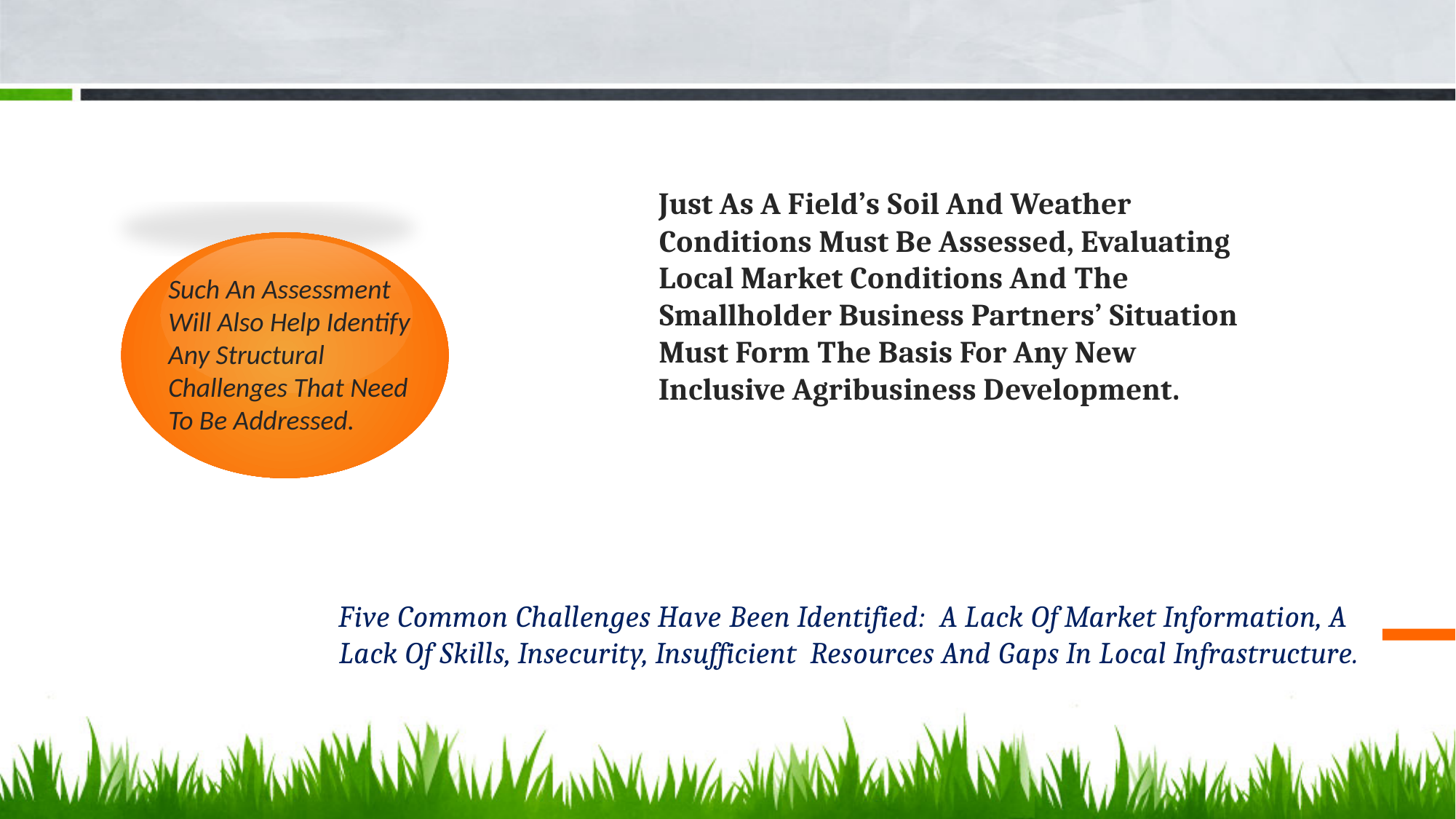

# Just As A Field’s Soil And Weather Conditions Must Be Assessed, Evaluating Local Market Conditions And The Smallholder Business Partners’ Situation Must Form The Basis For Any New Inclusive Agribusiness Development.
Such An Assessment Will Also Help Identify Any Structural Challenges That Need To Be Addressed.
Five Common Challenges Have Been Identified:  A Lack Of Market Information, A Lack Of Skills, Insecurity, Insufficient  Resources And Gaps In Local Infrastructure.